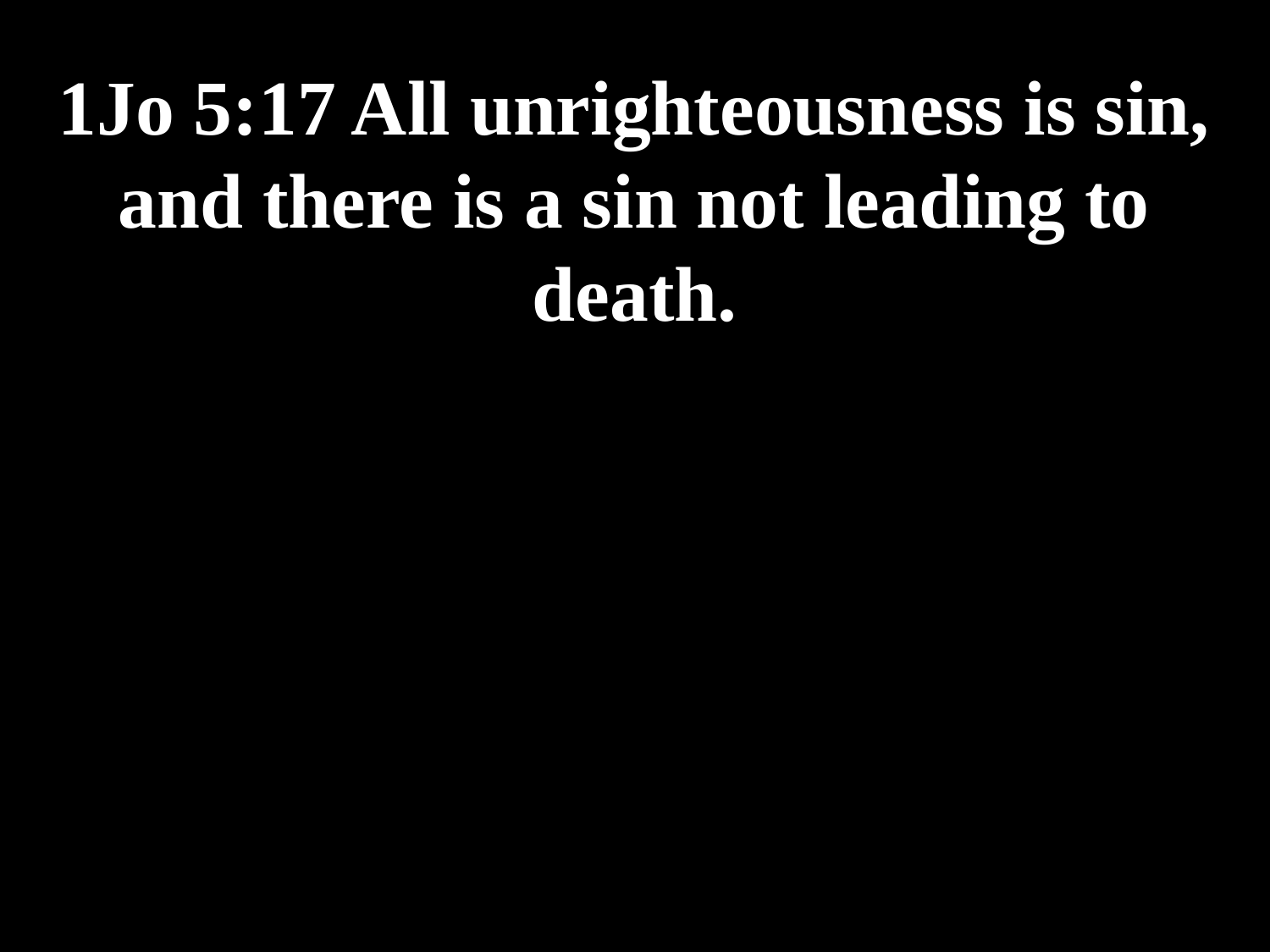

# 1Jo 5:17 All unrighteousness is sin, and there is a sin not leading to death.